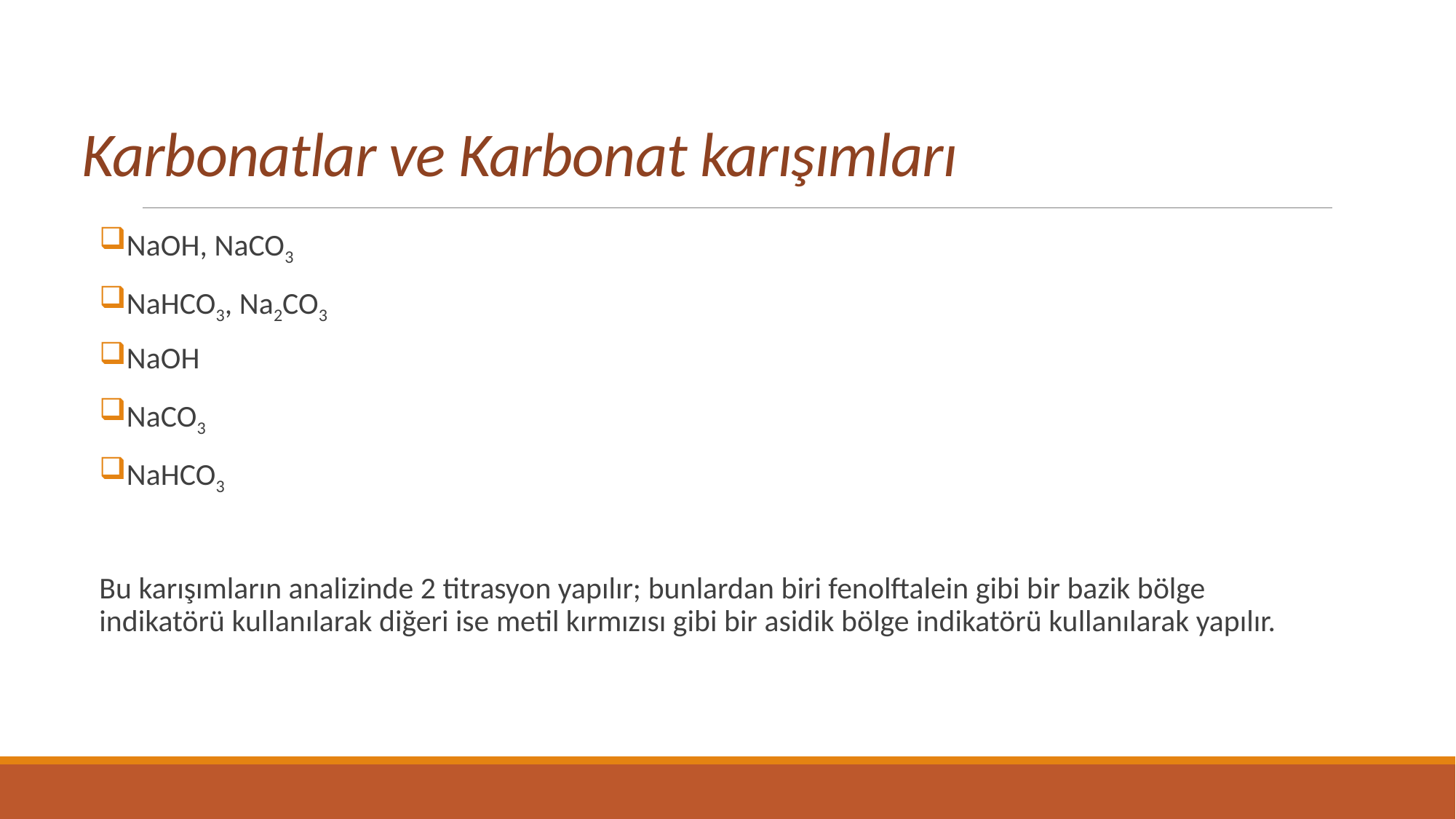

# Karbonatlar ve Karbonat karışımları
NaOH, NaCO3
NaHCO3, Na2CO3
NaOH
NaCO3
NaHCO3

Bu karışımların analizinde 2 titrasyon yapılır; bunlardan biri fenolftalein gibi bir bazik bölge indikatörü kullanılarak diğeri ise metil kırmızısı gibi bir asidik bölge indikatörü kullanılarak yapılır.